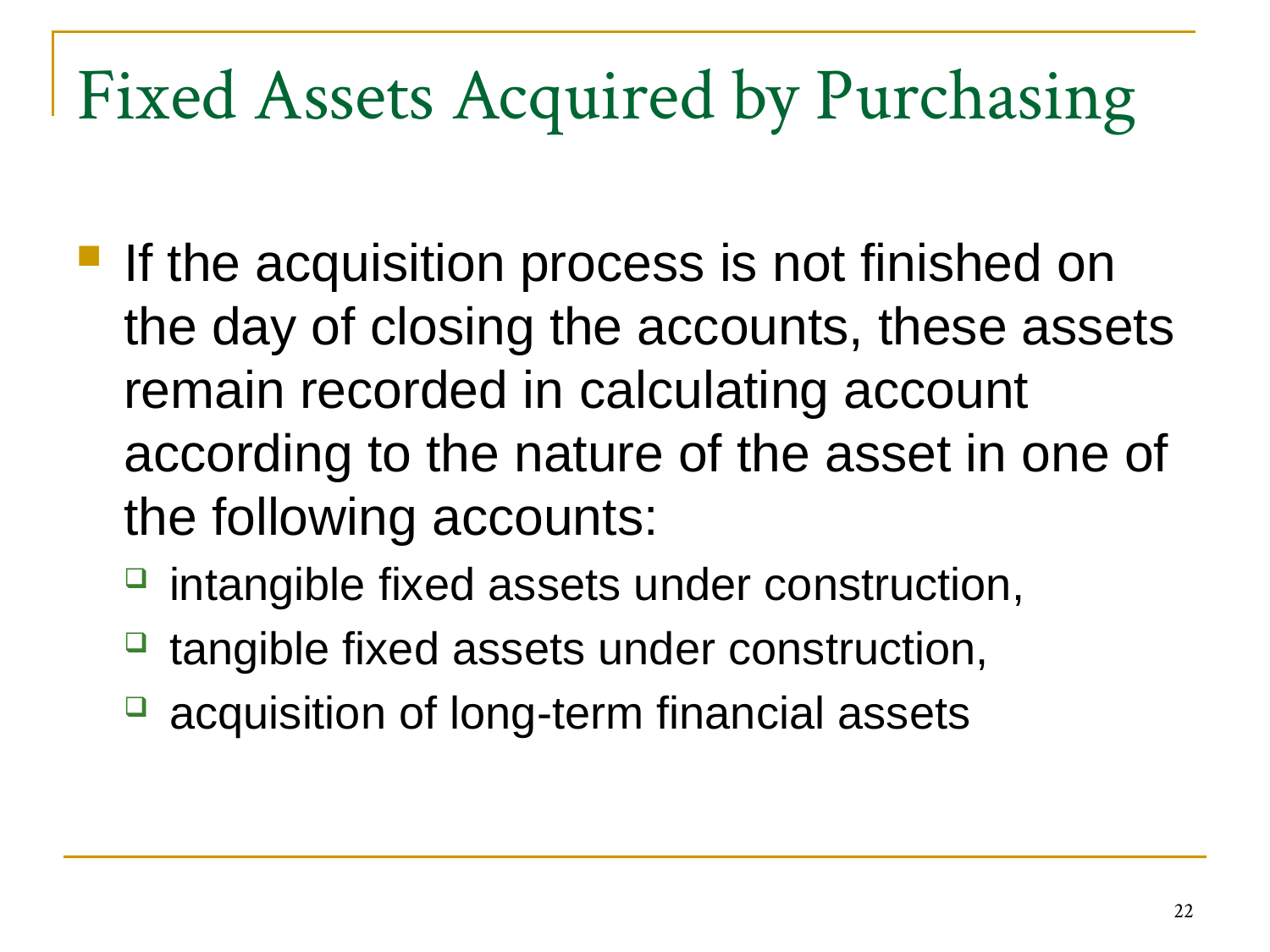

# Fixed Assets Acquired by Purchasing
If the acquisition process is not finished on the day of closing the accounts, these assets remain recorded in calculating account according to the nature of the asset in one of the following accounts:
intangible fixed assets under construction,
tangible fixed assets under construction,
acquisition of long-term financial assets

22